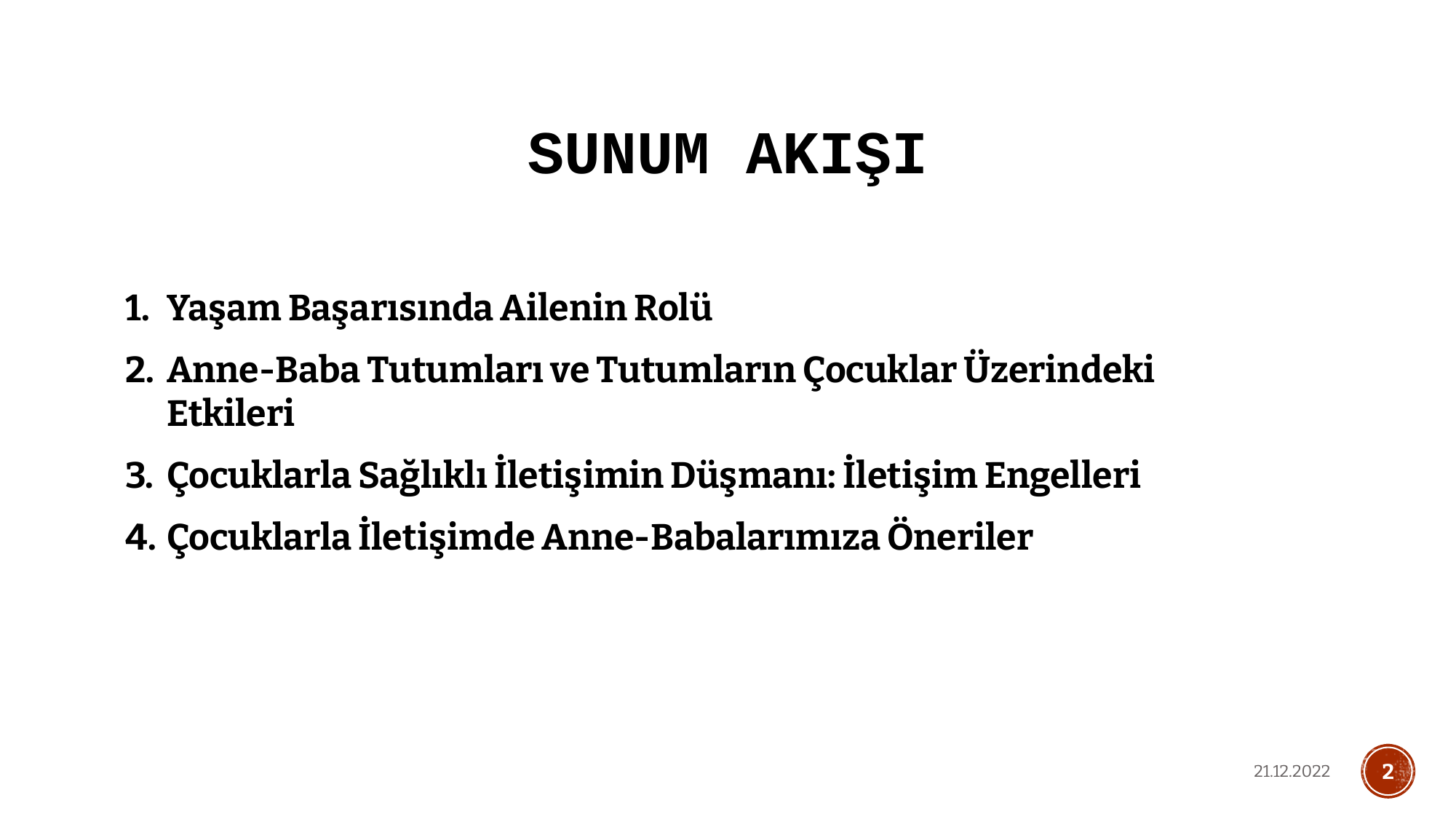

# SUNUM AKIŞI
Yaşam Başarısında Ailenin Rolü
Anne-Baba Tutumları ve Tutumların Çocuklar Üzerindeki Etkileri
Çocuklarla Sağlıklı İletişimin Düşmanı: İletişim Engelleri
Çocuklarla İletişimde Anne-Babalarımıza Öneriler

21.12.2022
2